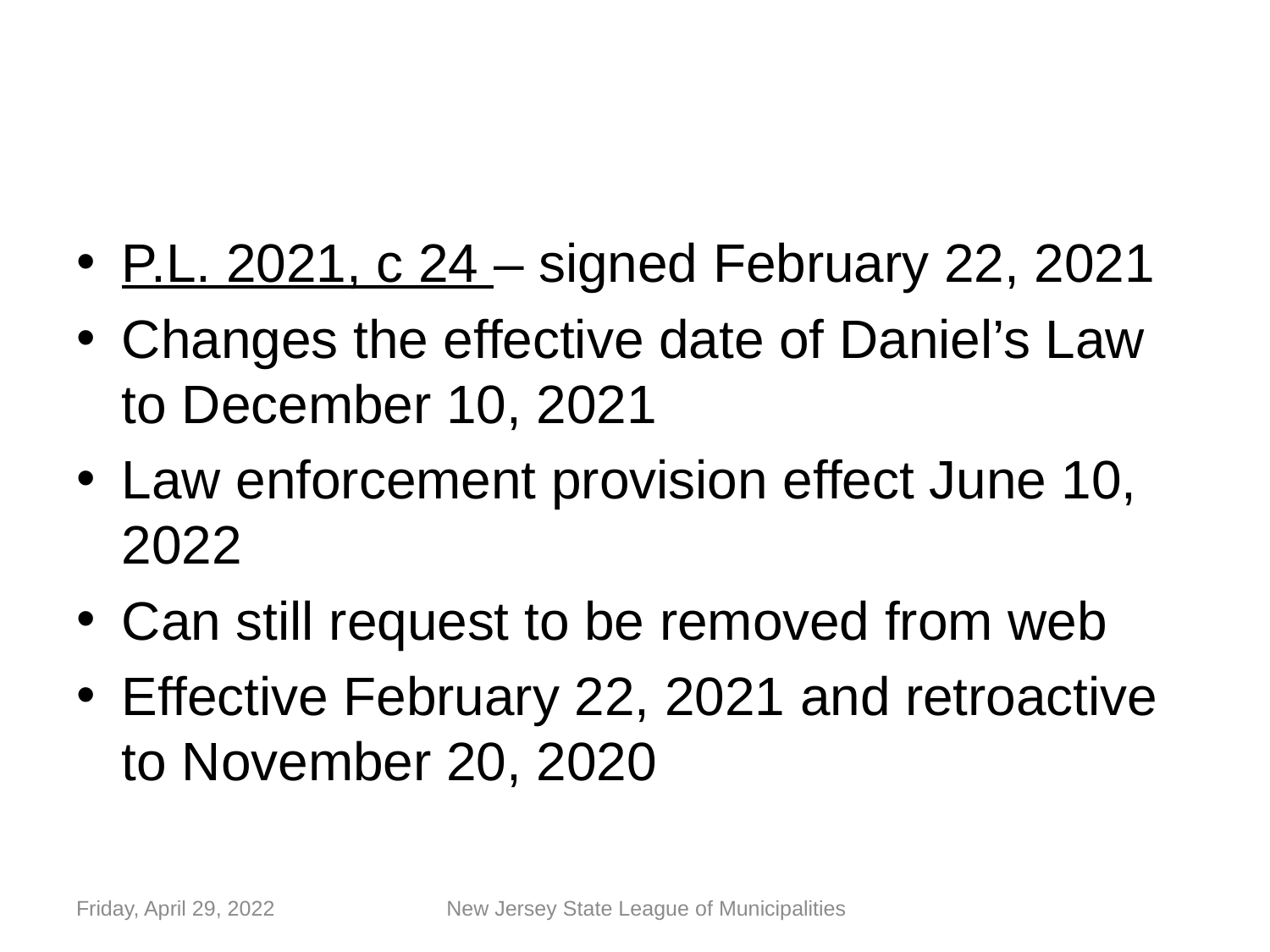

#
P.L. 2021, c 24 – signed February 22, 2021
Changes the effective date of Daniel’s Law to December 10, 2021
Law enforcement provision effect June 10, 2022
Can still request to be removed from web
Effective February 22, 2021 and retroactive to November 20, 2020
Friday, April 29, 2022
New Jersey State League of Municipalities